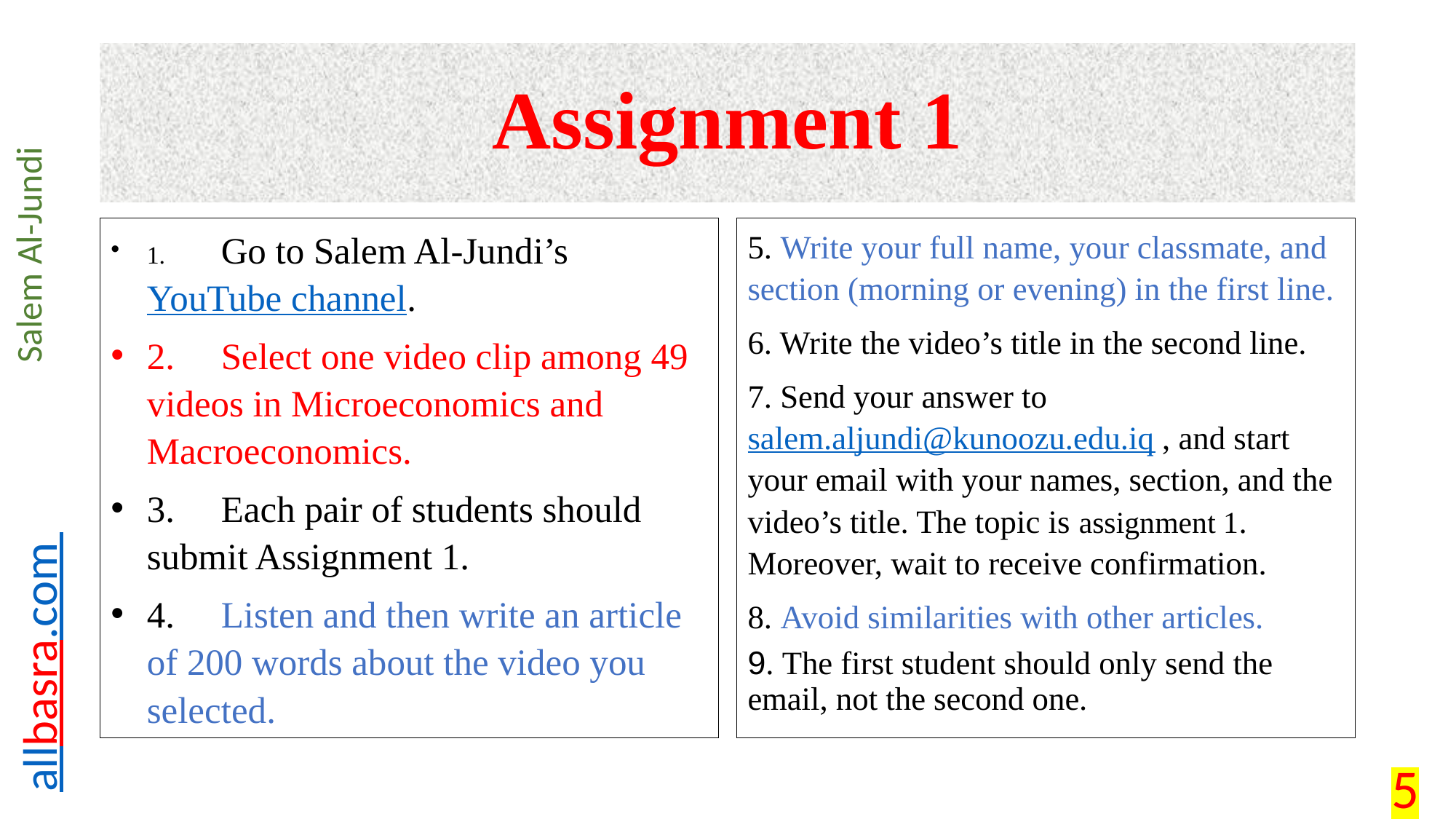

# Assignment 1
1.	Go to Salem Al-Jundi’s YouTube channel.
2.	Select one video clip among 49 videos in Microeconomics and Macroeconomics.
3.	Each pair of students should submit Assignment 1.
4.	Listen and then write an article of 200 words about the video you selected.

5. Write your full name, your classmate, and section (morning or evening) in the first line.
6. Write the video’s title in the second line.
7. Send your answer to salem.aljundi@kunoozu.edu.iq , and start your email with your names, section, and the video’s title. The topic is assignment 1. Moreover, wait to receive confirmation.
8. Avoid similarities with other articles.
9. The first student should only send the email, not the second one.
5